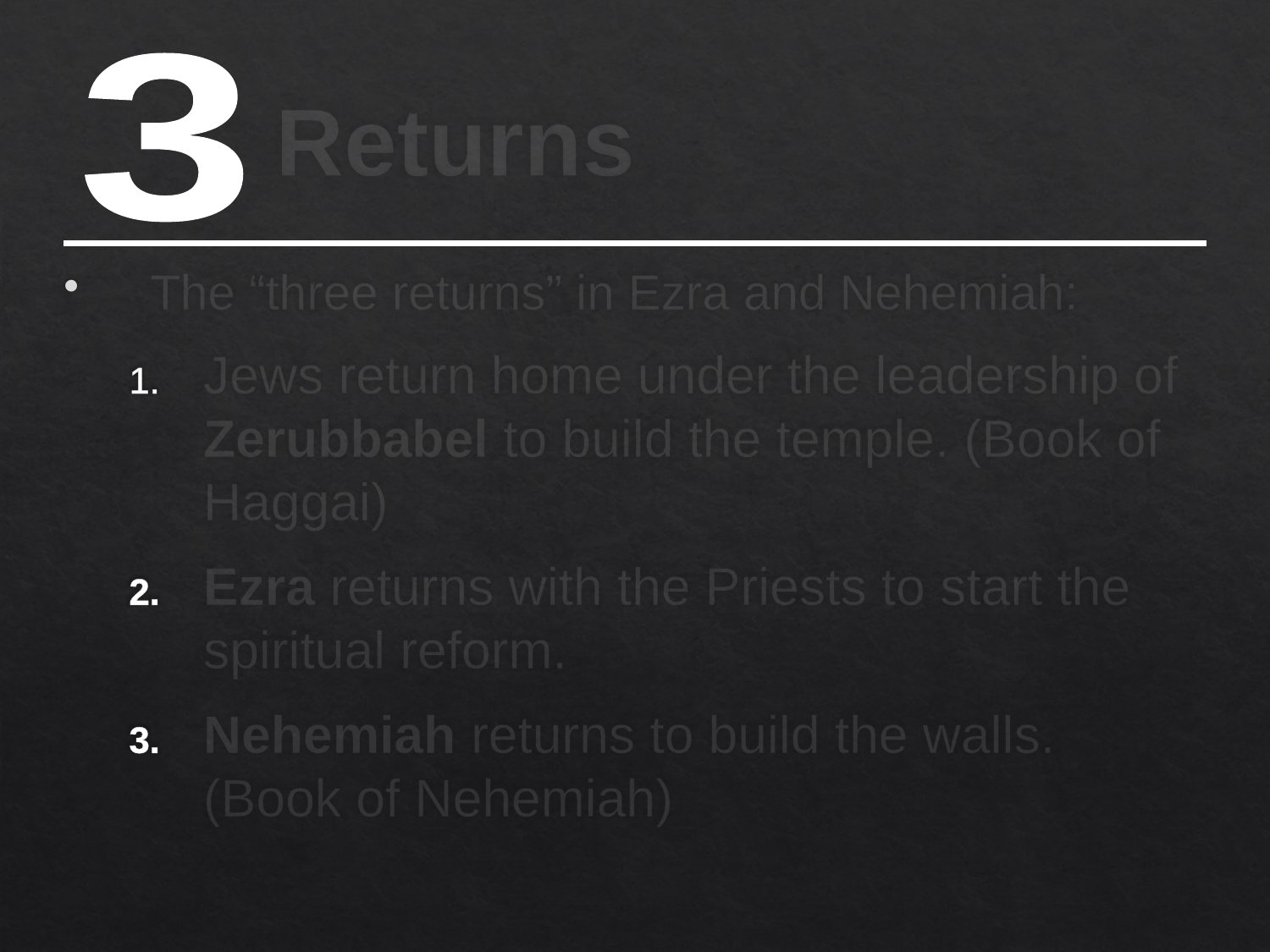

3
# Returns
The “three returns” in Ezra and Nehemiah:
Jews return home under the leadership of Zerubbabel to build the temple. (Book of Haggai)
Ezra returns with the Priests to start the spiritual reform.
Nehemiah returns to build the walls. (Book of Nehemiah)